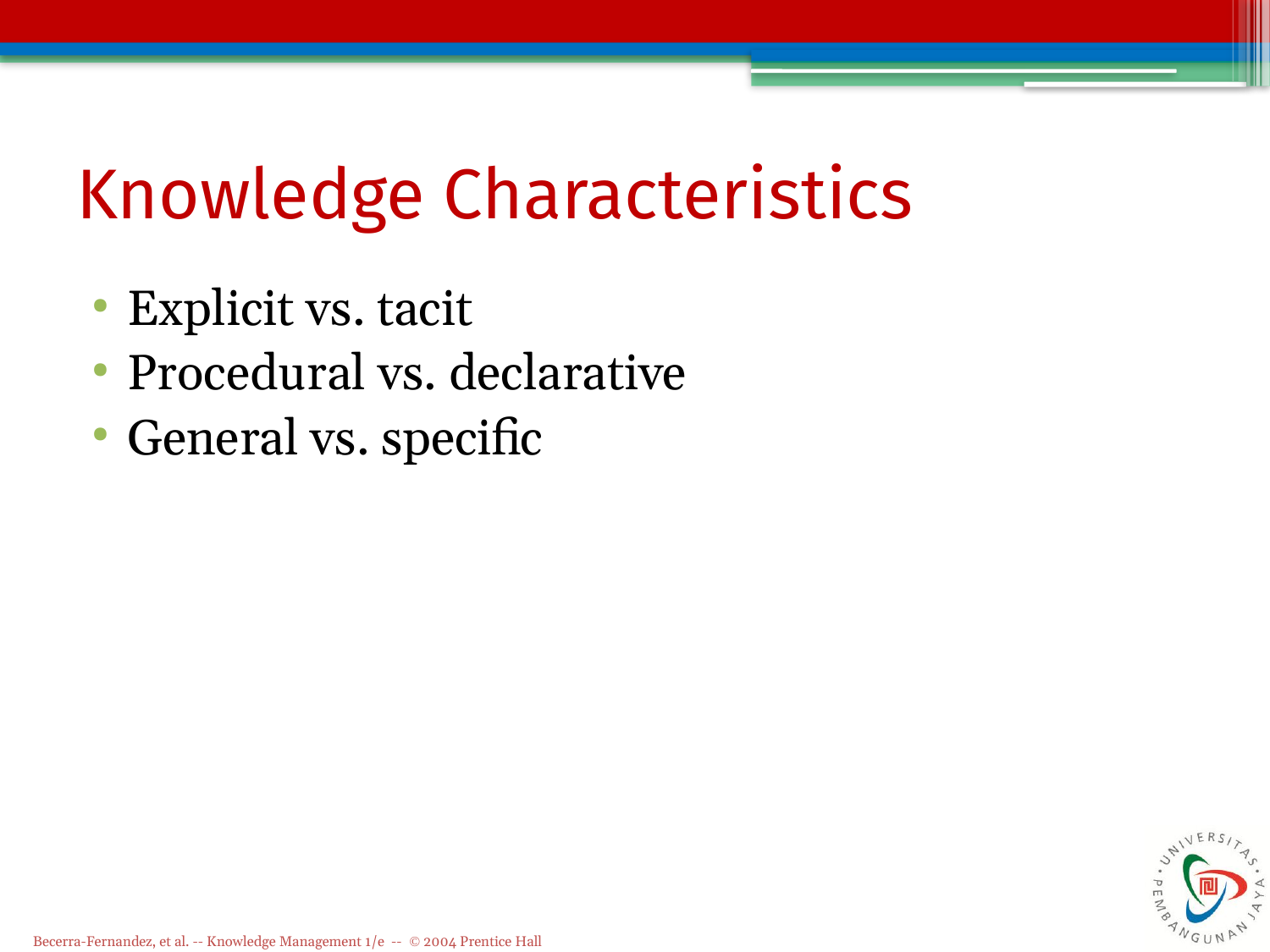

# Knowledge Characteristics
Explicit vs. tacit
Procedural vs. declarative
General vs. specific
Becerra-Fernandez, et al. -- Knowledge Management 1/e  --  © 2004 Prentice Hall